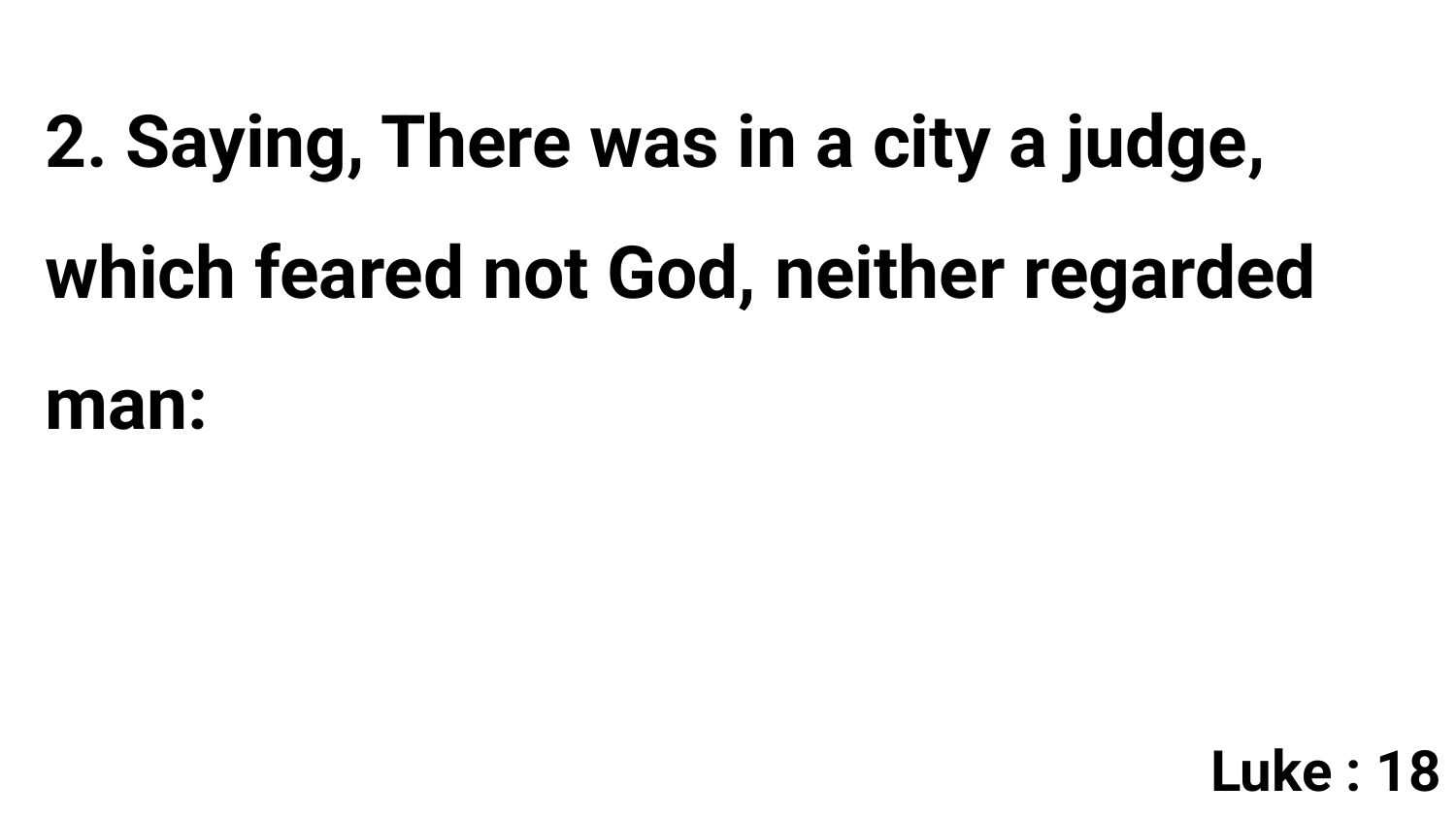

2. Saying, There was in a city a judge, which feared not God, neither regarded man:
Luke : 18